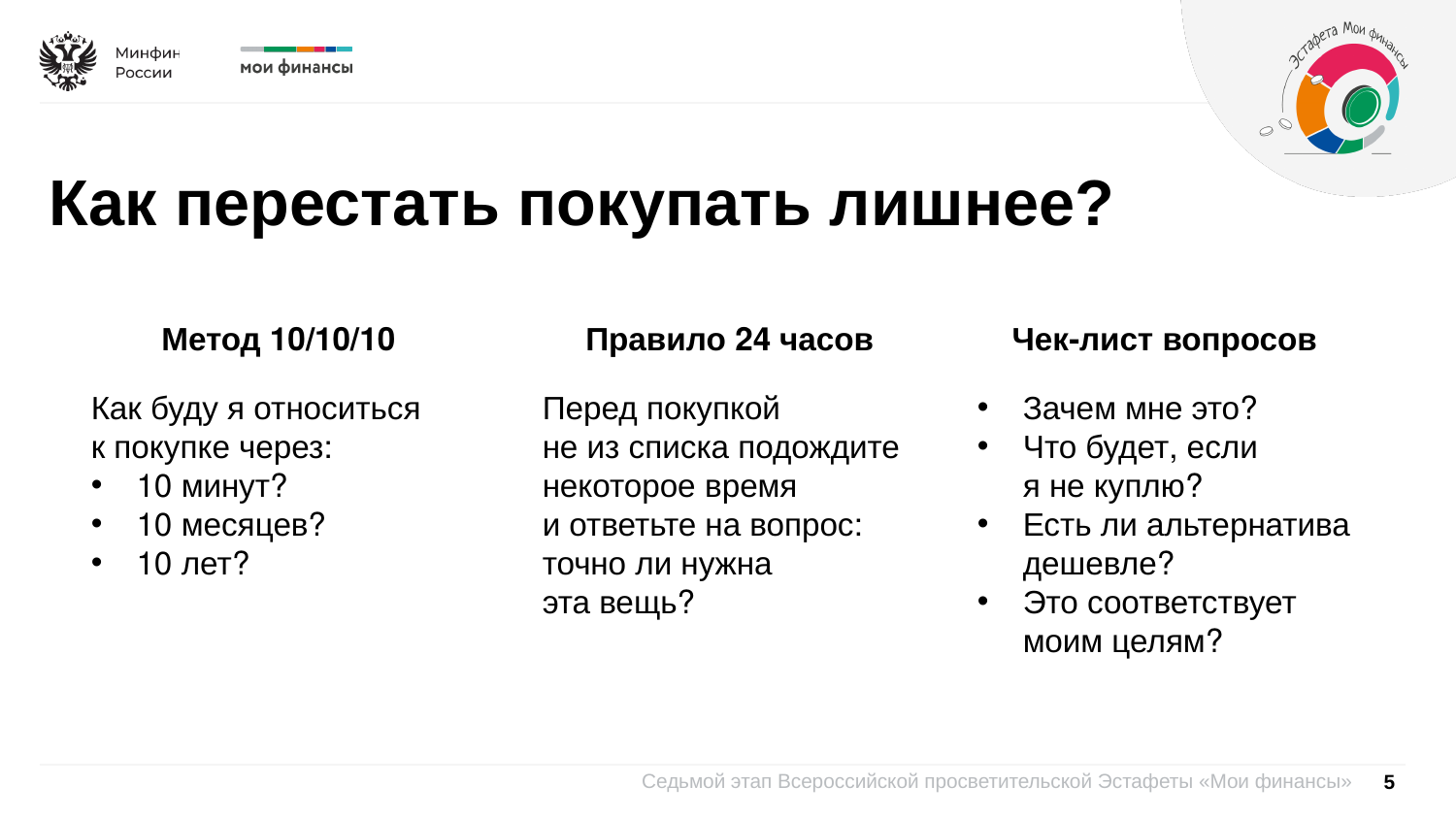

Как перестать покупать лишнее?
Метод 10/10/10
Правило 24 часов
Чек-лист вопросов
Как буду я относиться
к покупке через:
10 минут?
10 месяцев?
10 лет?
Перед покупкой
не из списка подождите некоторое время
и ответьте на вопрос: точно ли нужна
эта вещь?
Зачем мне это?
Что будет, если
я не куплю?
Есть ли альтернатива дешевле?
Это соответствует моим целям?
5